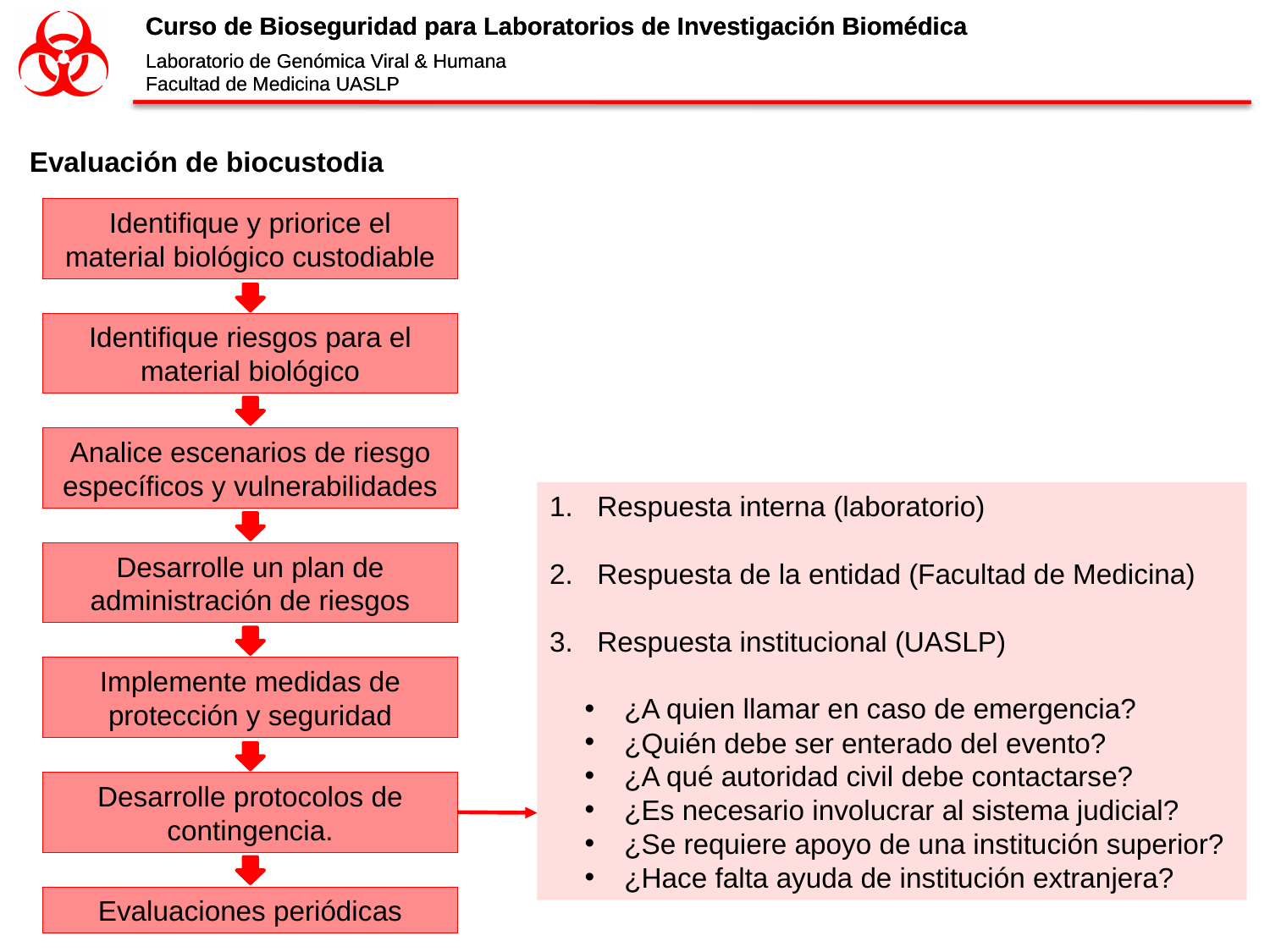

Evaluación de biocustodia
Identifique y priorice el material biológico custodiable

Identifique riesgos para el material biológico

Analice escenarios de riesgo específicos y vulnerabilidades
Respuesta interna (laboratorio)

Respuesta de la entidad (Facultad de Medicina)

Respuesta institucional (UASLP)

¿A quien llamar en caso de emergencia?
¿Quién debe ser enterado del evento?
¿A qué autoridad civil debe contactarse?
¿Es necesario involucrar al sistema judicial?
¿Se requiere apoyo de una institución superior?
¿Hace falta ayuda de institución extranjera?

Desarrolle un plan de administración de riesgos

Implemente medidas de protección y seguridad

Desarrolle protocolos de contingencia.

Evaluaciones periódicas